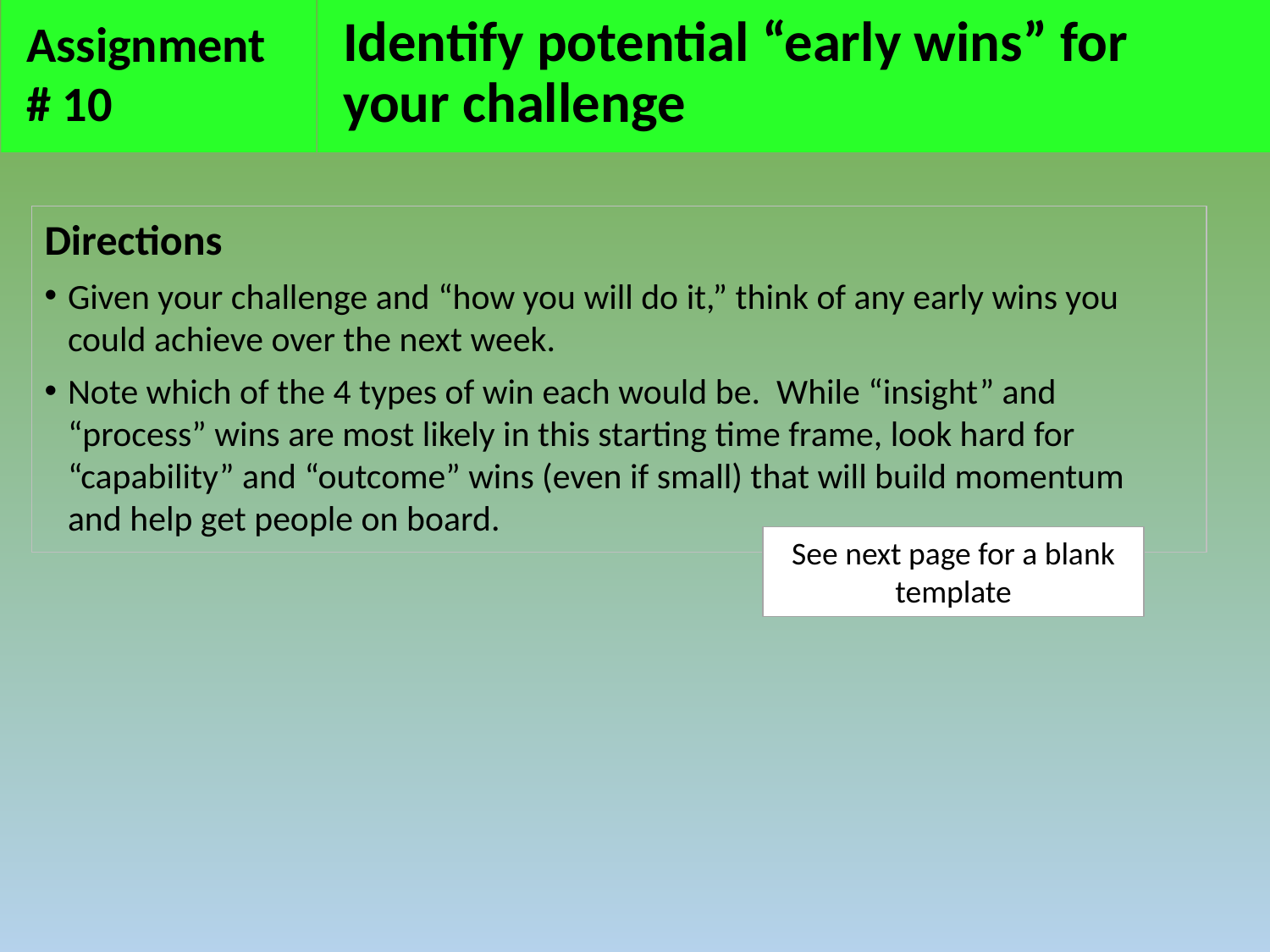

Assignment
# 10
# Identify potential “early wins” for your challenge
Directions
Given your challenge and “how you will do it,” think of any early wins you could achieve over the next week.
Note which of the 4 types of win each would be.  While “insight” and “process” wins are most likely in this starting time frame, look hard for “capability” and “outcome” wins (even if small) that will build momentum  and help get people on board.
See next page for a blank template